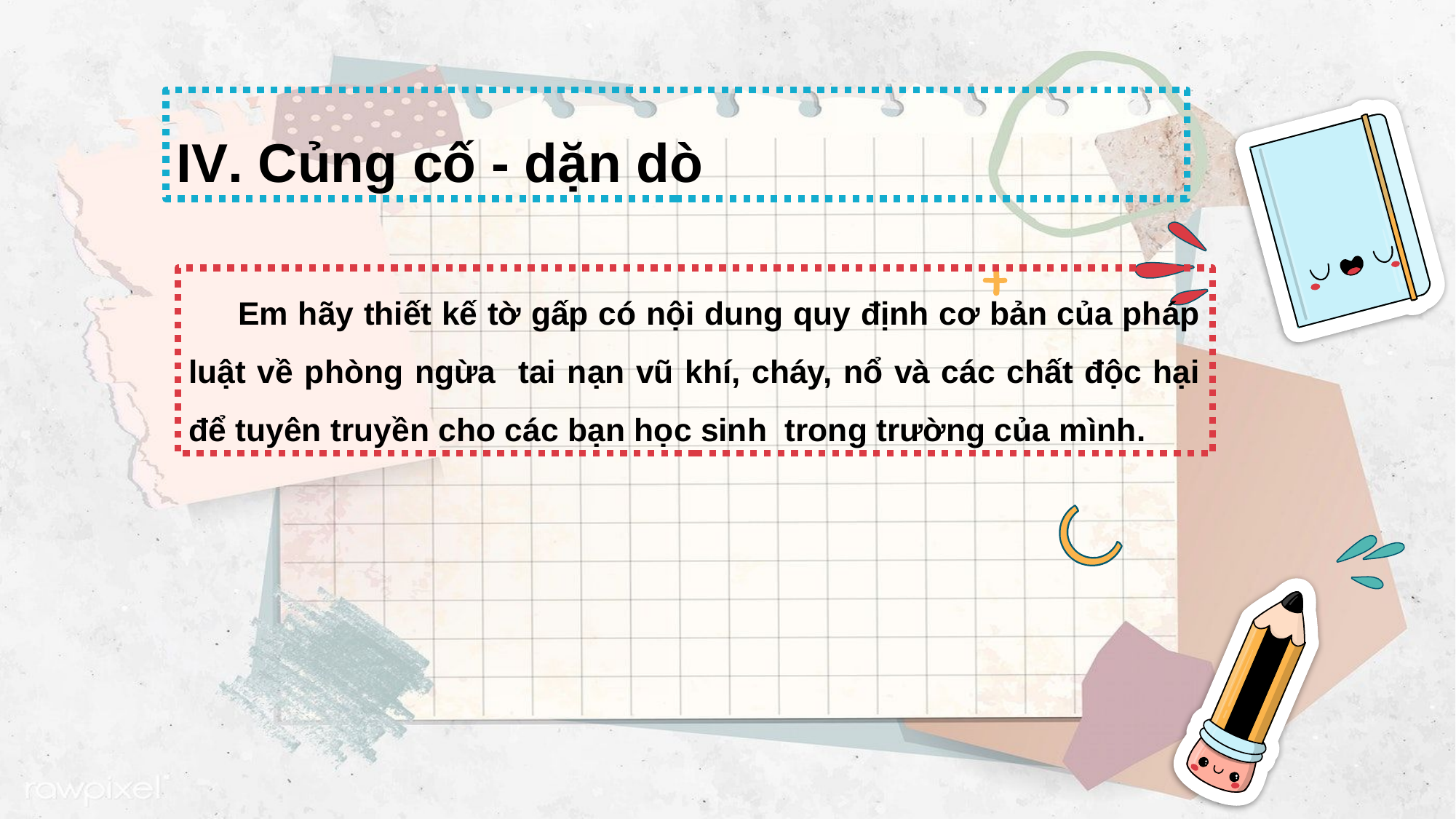

IV. Củng cố - dặn dò

     Em hãy thiết kế tờ gấp có nội dung quy định cơ bản của pháp luật về phòng ngừa  tai nạn vũ khí, cháy, nổ và các chất độc hại để tuyên truyền cho các bạn học sinh  trong trường của mình.